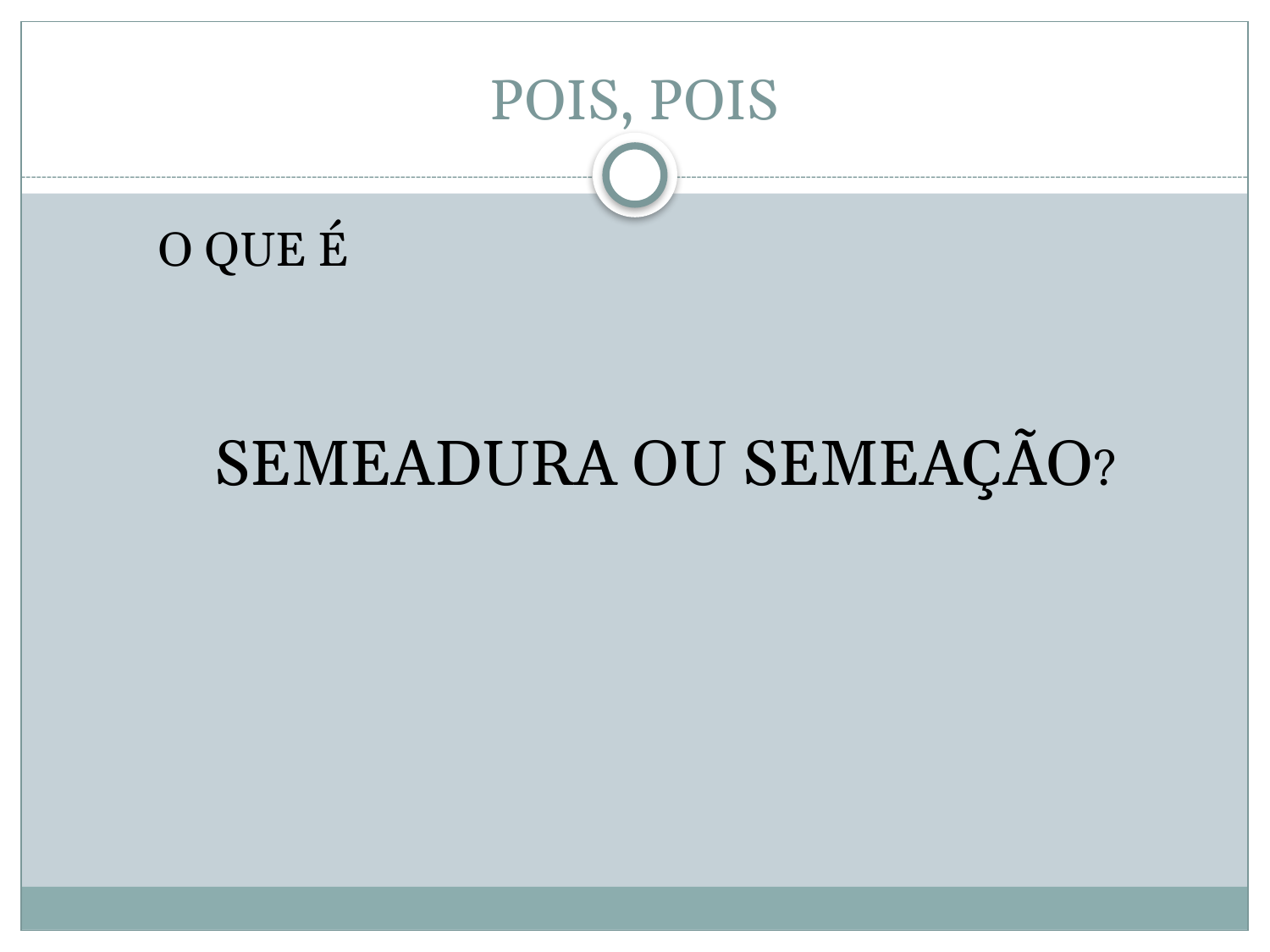

# POIS, POIS
         O QUE É

              SEMEADURA OU SEMEAÇÃO?